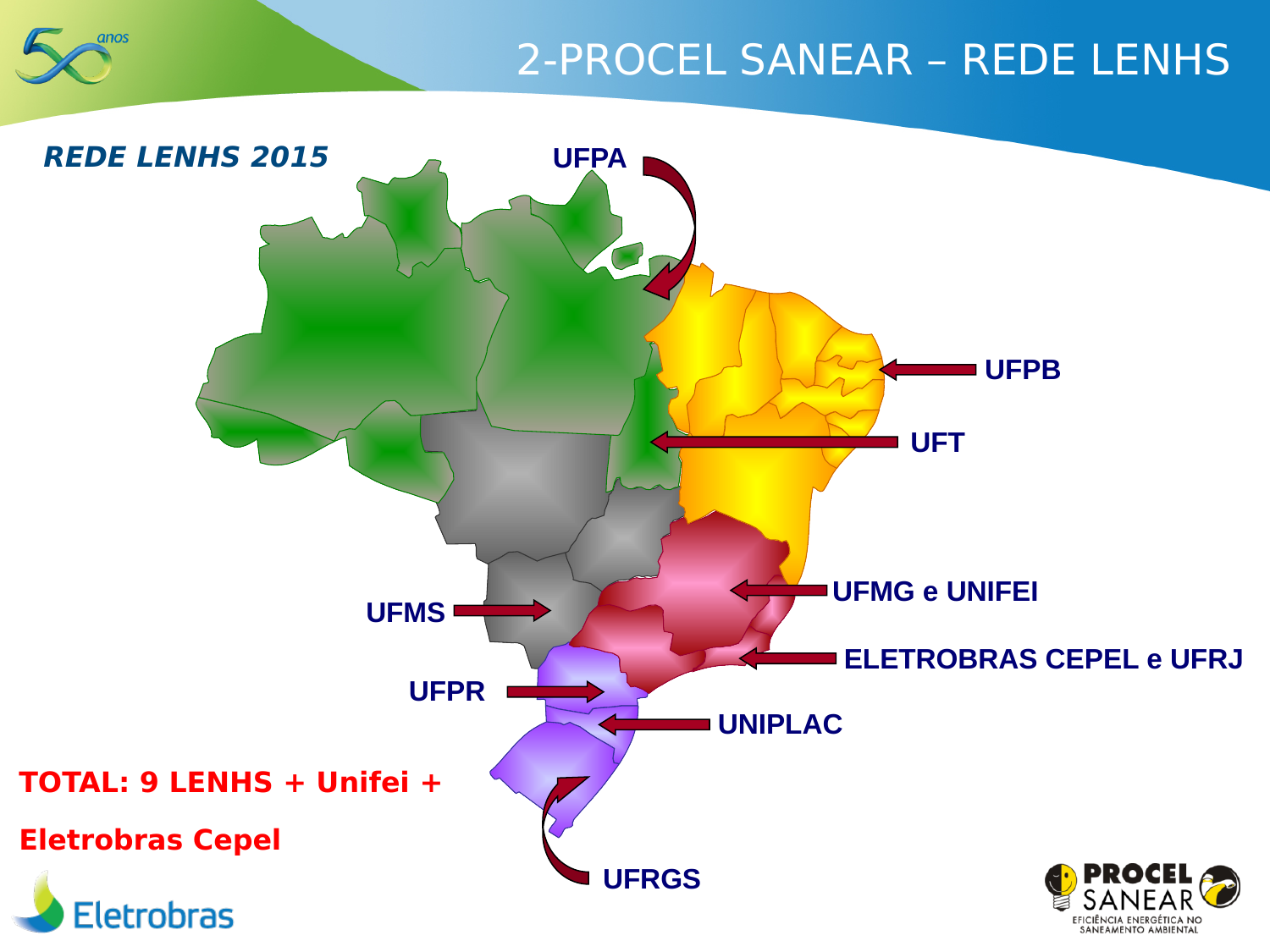

2-PROCEL SANEAR – REDE LENHS
REDE LENHS 2015
UFPA

UFPB

UFMG e UNIFEI

UFMS

UFPR

UFRGS
UFT

ELETROBRAS CEPEL e UFRJ

UNIPLAC

TOTAL: 9 LENHS + Unifei +
Eletrobras Cepel